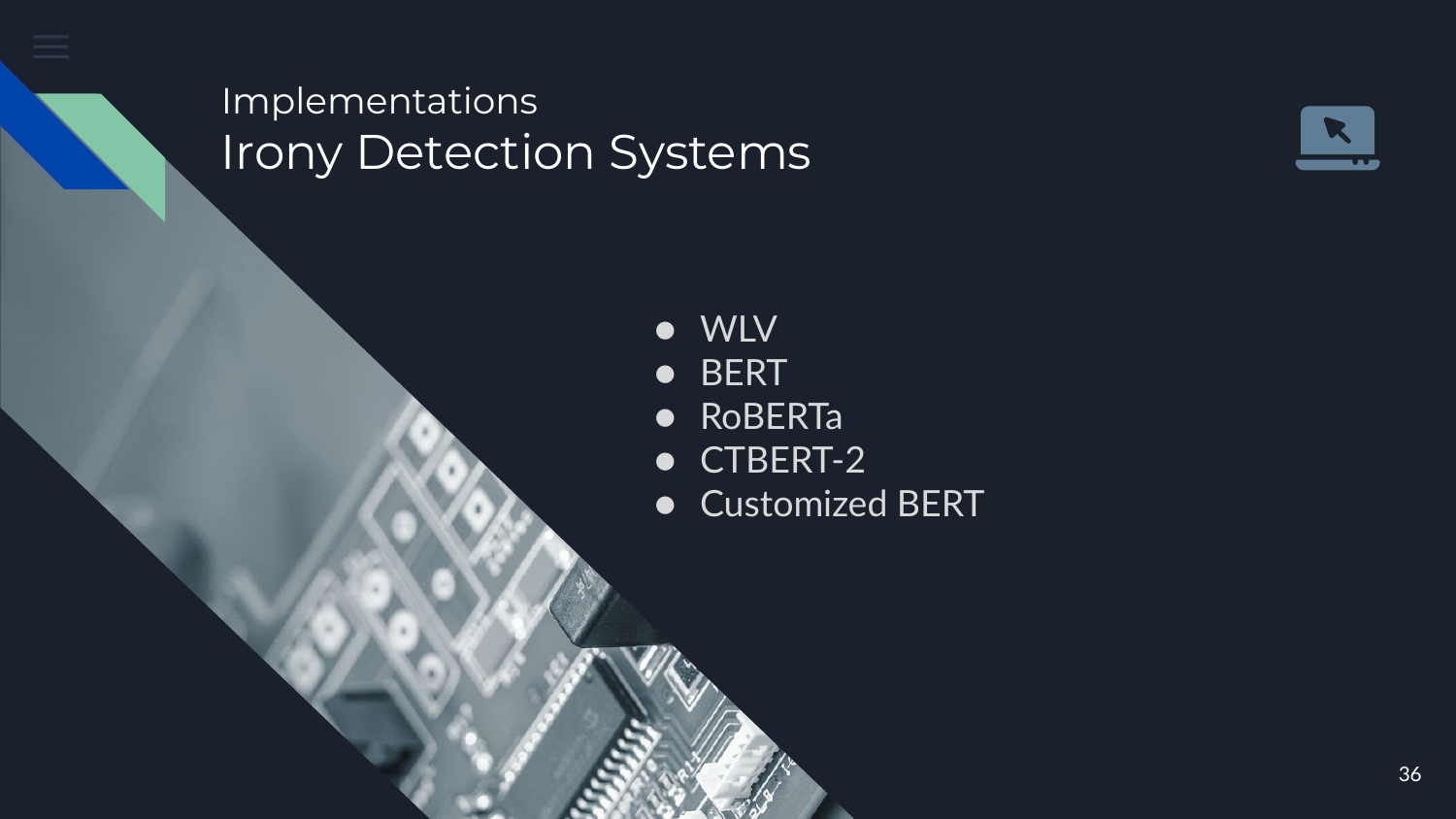

# Implementations Irony Detection Systems

WLV
BERT
RoBERTa
CTBERT-2
Customized BERT

36